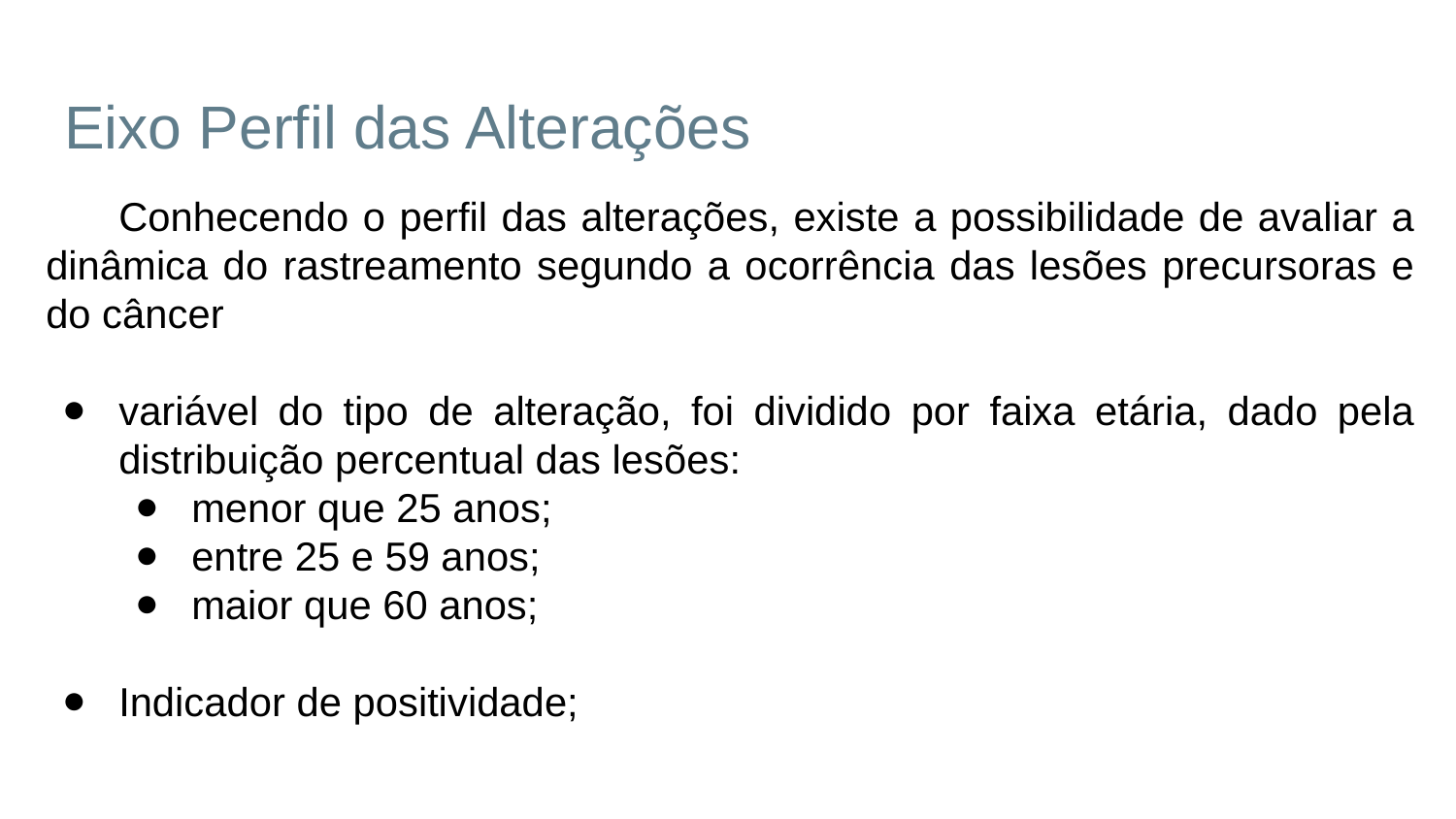

# Eixo Perfil das Alterações
Conhecendo o perfil das alterações, existe a possibilidade de avaliar a dinâmica do rastreamento segundo a ocorrência das lesões precursoras e do câncer

variável do tipo de alteração, foi dividido por faixa etária, dado pela distribuição percentual das lesões:
menor que 25 anos;
entre 25 e 59 anos;
maior que 60 anos;

Indicador de positividade;